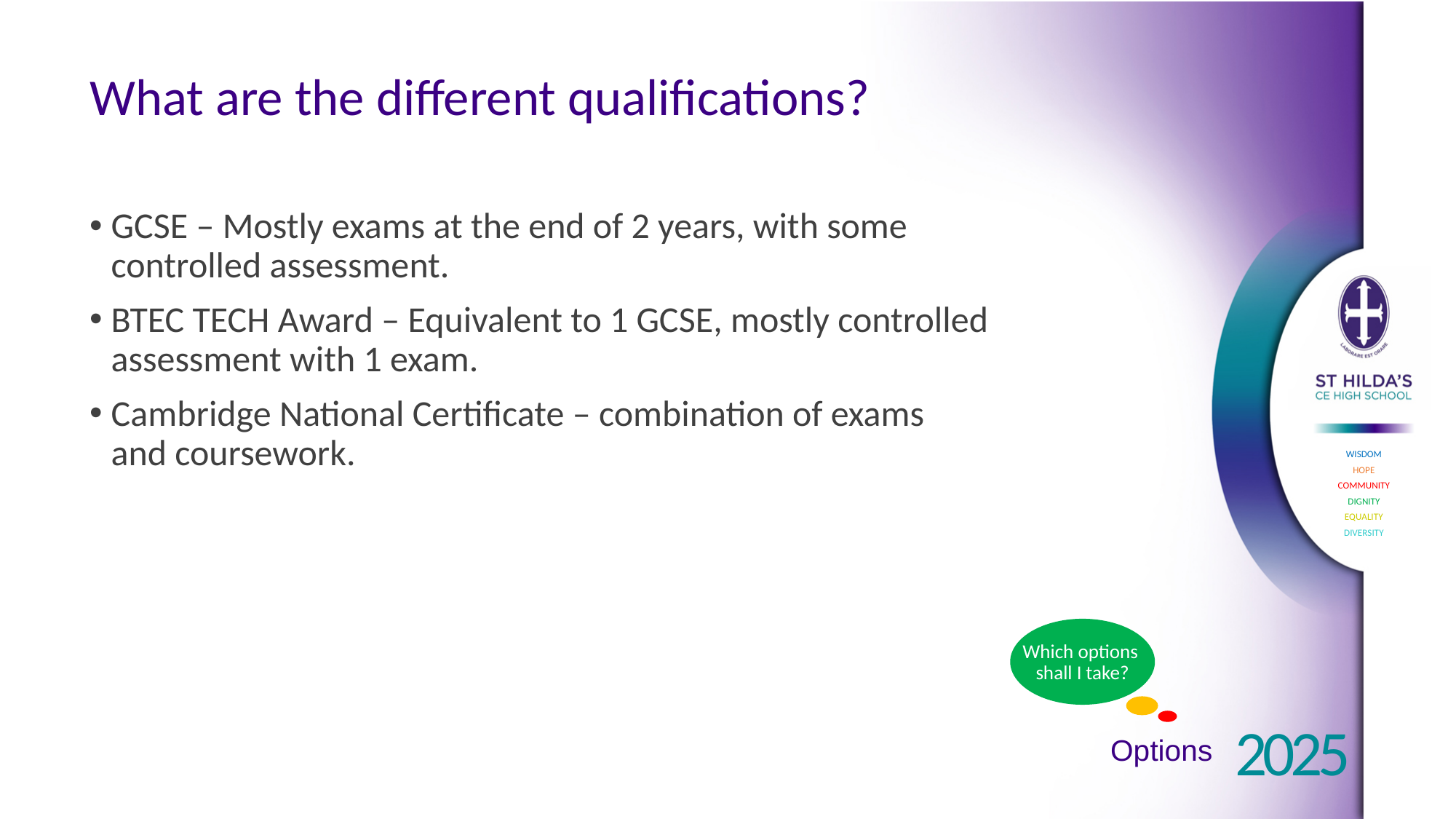

# What are the different qualifications?
GCSE – Mostly exams at the end of 2 years, with some
controlled assessment.
BTEC TECH Award – Equivalent to 1 GCSE, mostly controlled assessment with 1 exam.
Cambridge National Certificate – combination of exams
and coursework.